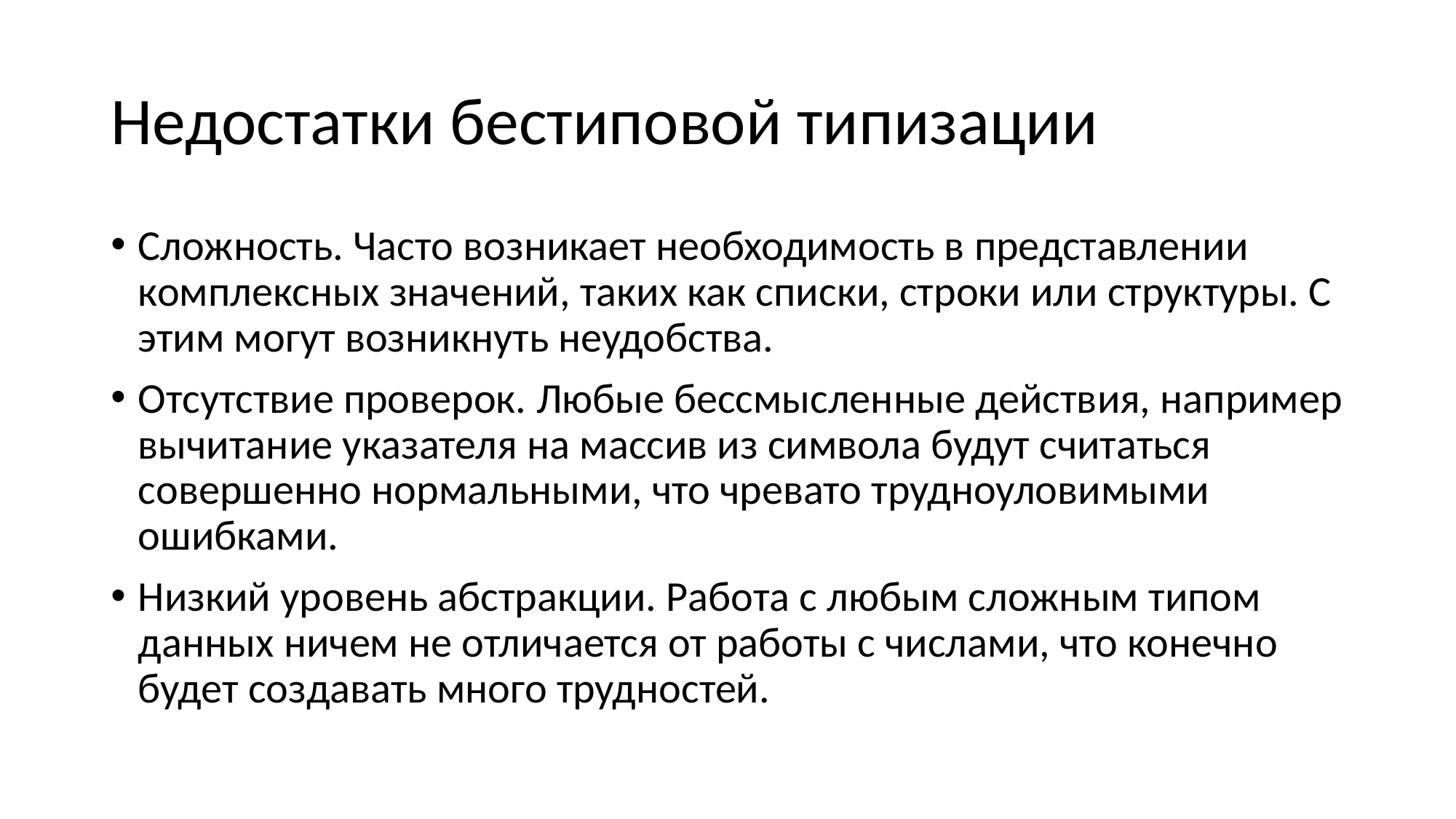

# Недостатки бестиповой типизации
Сложность. Часто возникает необходимость в представлении комплексных значений, таких как списки, строки или структуры. С этим могут возникнуть неудобства.
Отсутствие проверок. Любые бессмысленные действия, например вычитание указателя на массив из символа будут считаться совершенно нормальными, что чревато трудноуловимыми ошибками.
Низкий уровень абстракции. Работа с любым сложным типом данных ничем не отличается от работы с числами, что конечно будет создавать много трудностей.